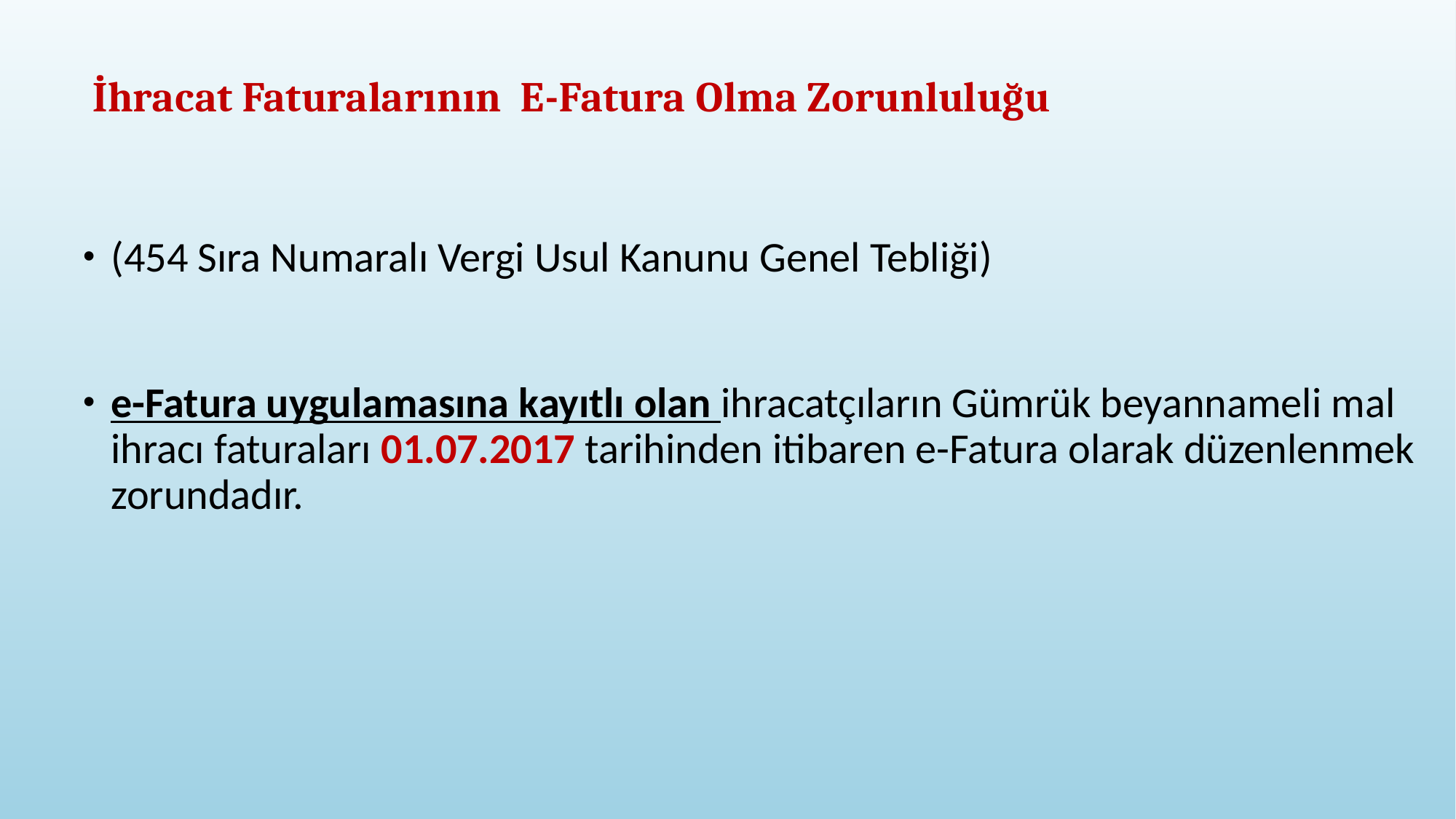

# İhracat Faturalarının  E-Fatura Olma Zorunluluğu

(454 Sıra Numaralı Vergi Usul Kanunu Genel Tebliği)

e-Fatura uygulamasına kayıtlı olan ihracatçıların Gümrük beyannameli mal ihracı faturaları 01.07.2017 tarihinden itibaren e-Fatura olarak düzenlenmek zorundadır.